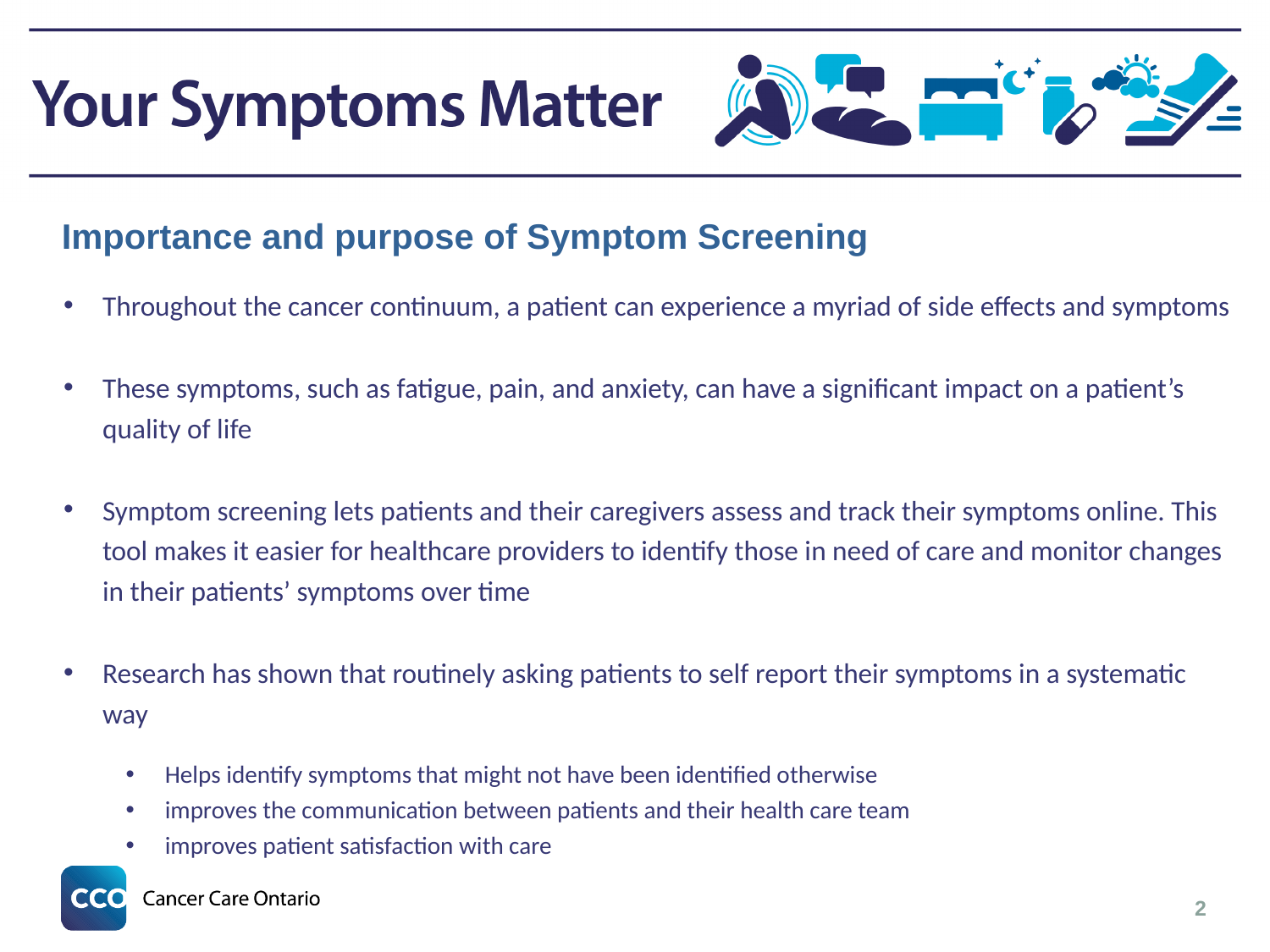

Importance and purpose of Symptom Screening
Throughout the cancer continuum, a patient can experience a myriad of side effects and symptoms
These symptoms, such as fatigue, pain, and anxiety, can have a significant impact on a patient’s quality of life
Symptom screening lets patients and their caregivers assess and track their symptoms online. This tool makes it easier for healthcare providers to identify those in need of care and monitor changes in their patients’ symptoms over time
Research has shown that routinely asking patients to self report their symptoms in a systematic way
Helps identify symptoms that might not have been identified otherwise
improves the communication between patients and their health care team
improves patient satisfaction with care
2